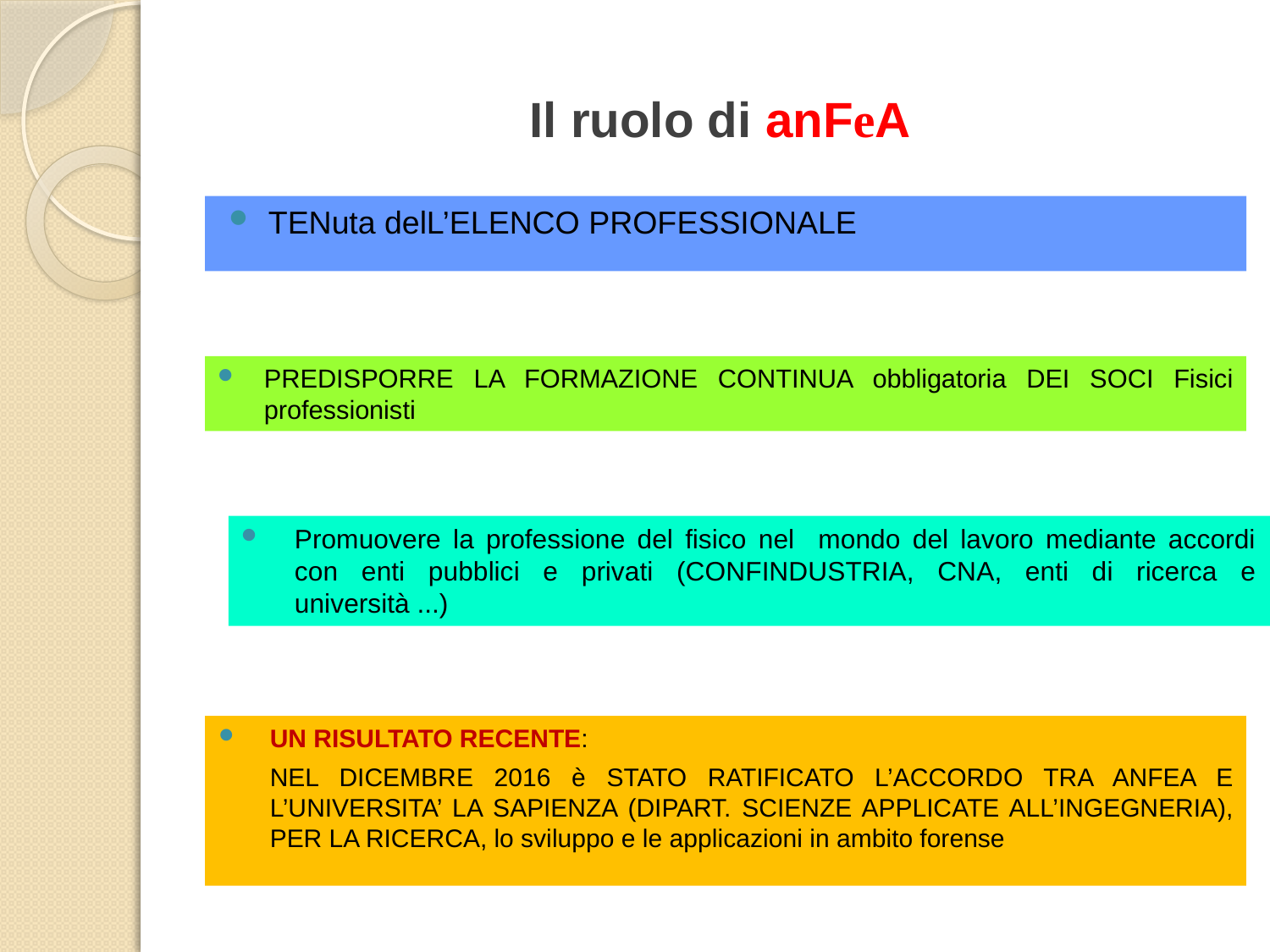

# Il ruolo di anFeA
TENuta delL’ELENCO PROFESSIONALE

PREDISPORRE LA FORMAZIONE CONTINUA obbligatoria DEI SOCI Fisici professionisti

Promuovere la professione del fisico nel  mondo del lavoro mediante accordi con enti pubblici e privati (CONFINDUSTRIA, CNA, enti di ricerca e università ...)

UN RISULTATO RECENTE:
	NEL DICEMBRE 2016 è STATO RATIFICATO L’ACCORDO TRA ANFEA E L’UNIVERSITA’ LA SAPIENZA (DIPART. SCIENZE APPLICATE ALL’INGEGNERIA), PER LA RICERCA, lo sviluppo e le applicazioni in ambito forense